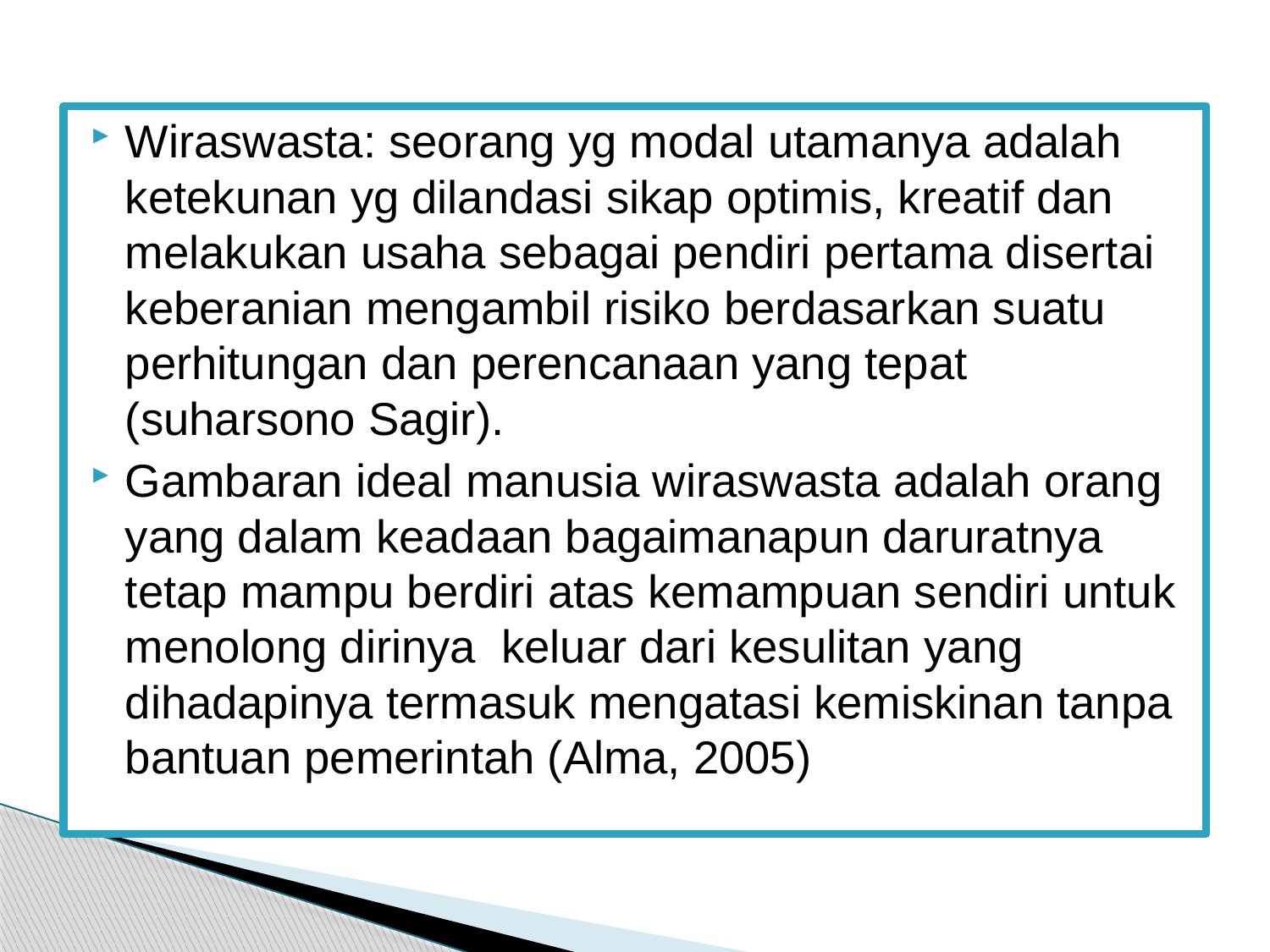

#
Wiraswasta: seorang yg modal utamanya adalah ketekunan yg dilandasi sikap optimis, kreatif dan melakukan usaha sebagai pendiri pertama disertai keberanian mengambil risiko berdasarkan suatu perhitungan dan perencanaan yang tepat (suharsono Sagir).
Gambaran ideal manusia wiraswasta adalah orang yang dalam keadaan bagaimanapun daruratnya tetap mampu berdiri atas kemampuan sendiri untuk menolong dirinya  keluar dari kesulitan yang dihadapinya termasuk mengatasi kemiskinan tanpa bantuan pemerintah (Alma, 2005)